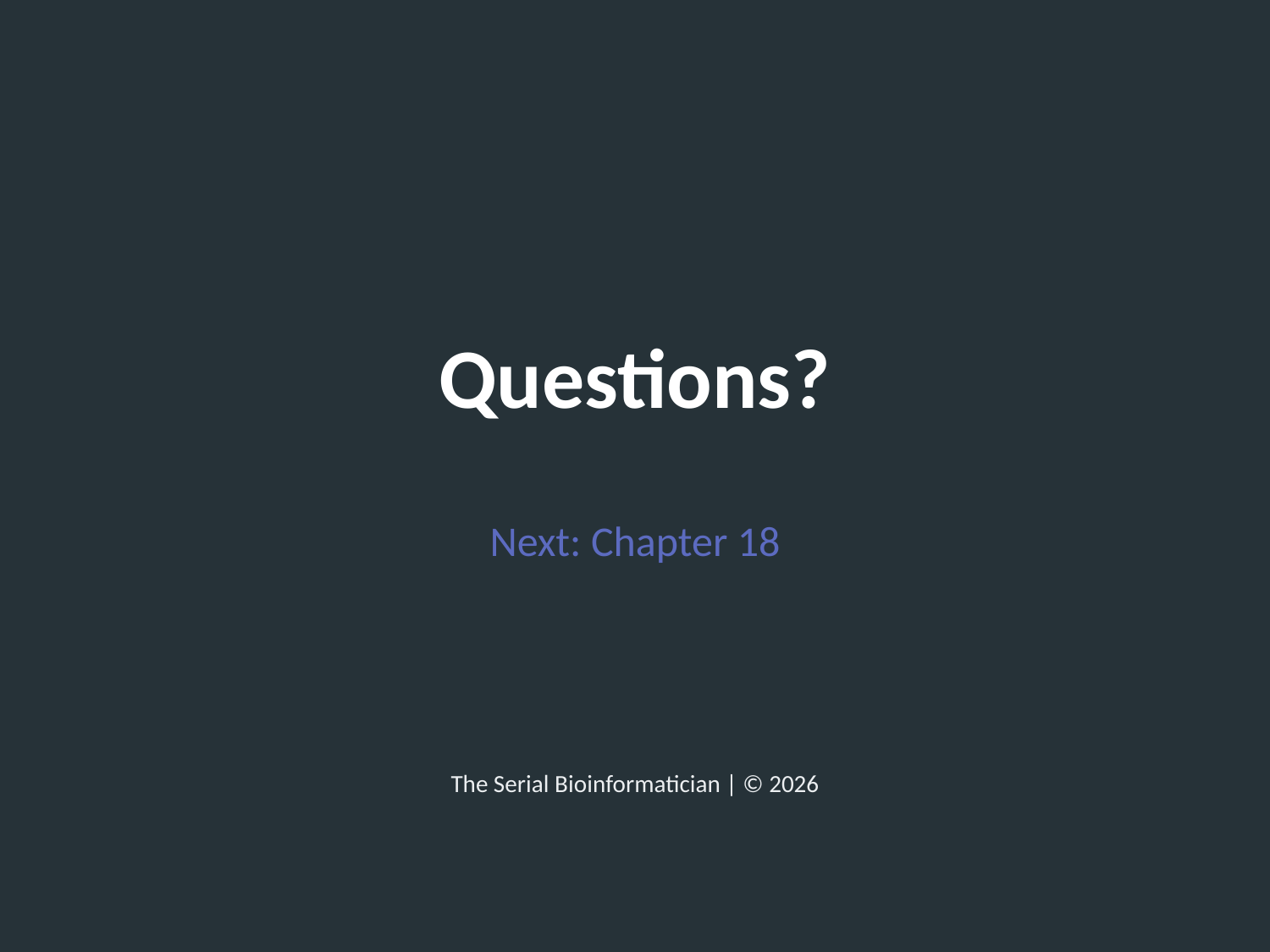

Questions?
Next: Chapter 18
The Serial Bioinformatician | © 2026